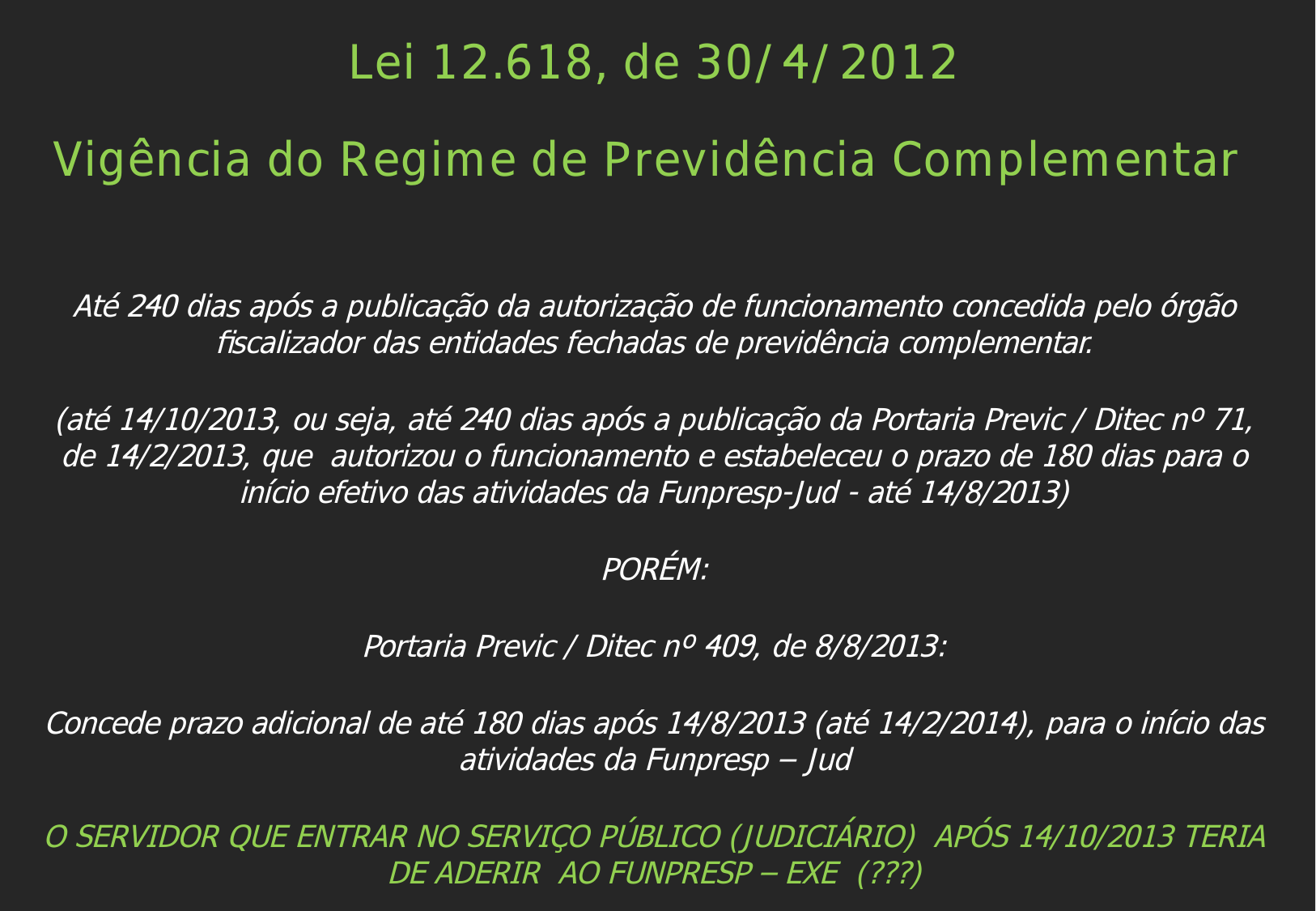

Lei 12.618, de 30/4/2012
Vigência do Regime de Previdência Complementar

Até 240 dias após a publicação da autorização de funcionamento concedida pelo órgão fiscalizador das entidades fechadas de previdência complementar.
(até 14/10/2013, ou seja, até 240 dias após a publicação da Portaria Previc / Ditec nº 71, de 14/2/2013, que  autorizou o funcionamento e estabeleceu o prazo de 180 dias para o início efetivo das atividades da Funpresp-Jud - até 14/8/2013)
PORÉM:
Portaria Previc / Ditec nº 409, de 8/8/2013:
Concede prazo adicional de até 180 dias após 14/8/2013 (até 14/2/2014), para o início das atividades da Funpresp – Jud
O SERVIDOR QUE ENTRAR NO SERVIÇO PÚBLICO (JUDICIÁRIO)  APÓS 14/10/2013 TERIA DE ADERIR  AO FUNPRESP – EXE  (???)